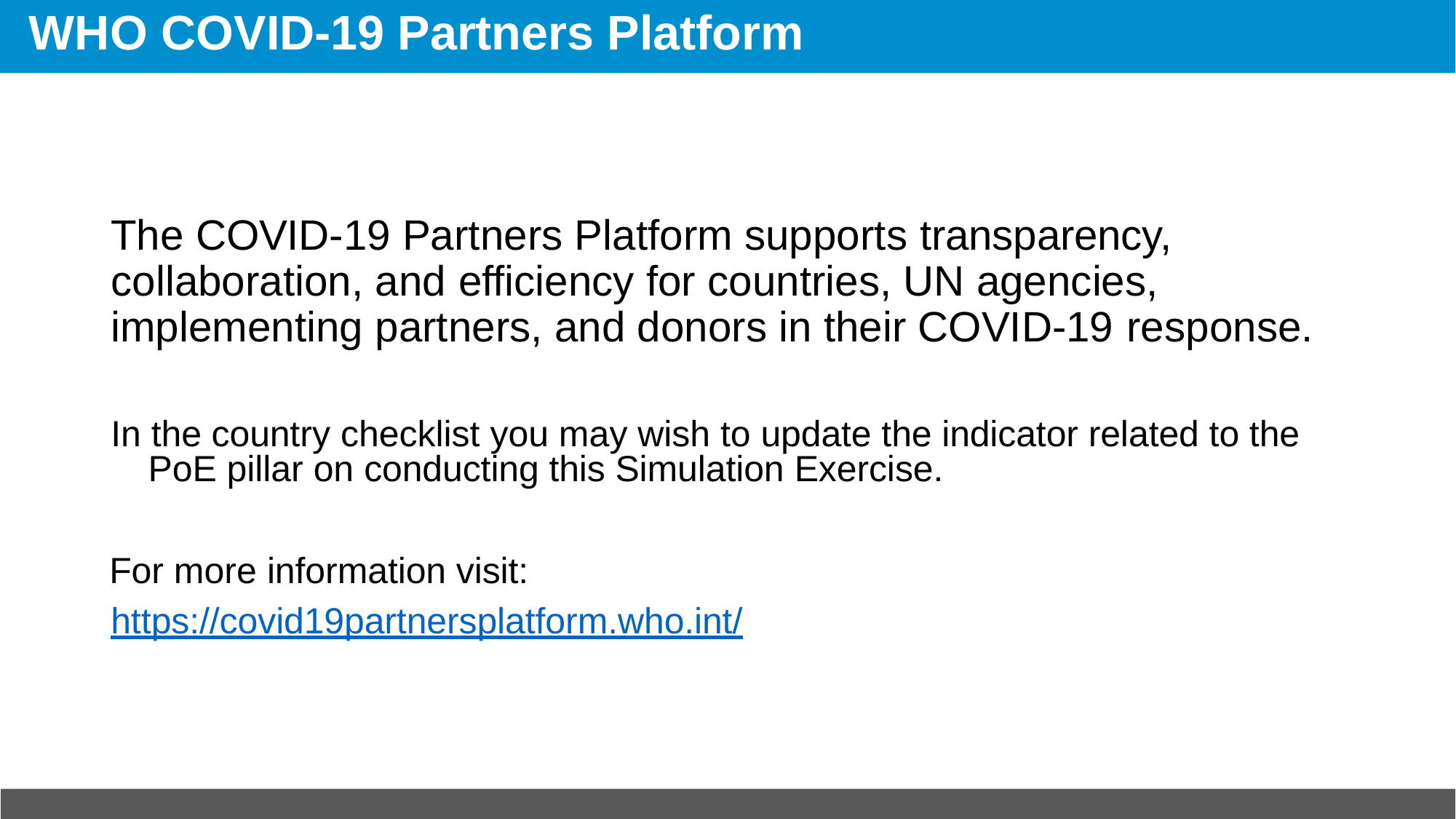

# WHO COVID-19 Partners Platform

The COVID-19 Partners Platform supports transparency,  collaboration, and efficiency for countries, UN agencies,  implementing partners, and donors in their COVID-19 response.

In the country checklist you may wish to update the indicator related to the  PoE pillar on conducting this Simulation Exercise.

For more information visit:  https://covid19partnersplatform.who.int/